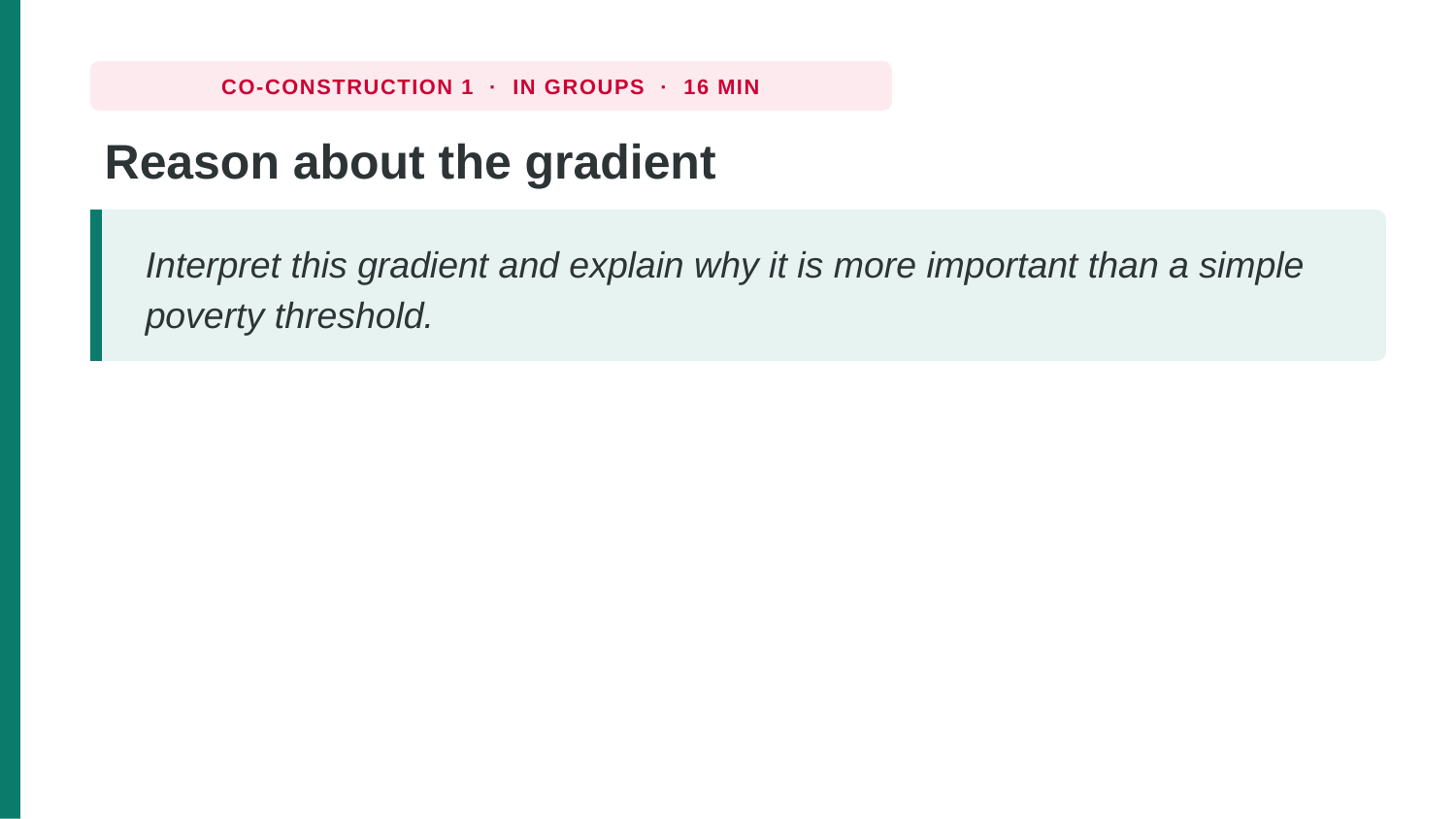

CO-CONSTRUCTION 1  ·  IN GROUPS  ·  16 MIN
Reason about the gradient

Interpret this gradient and explain why it is more important than a simple poverty threshold.